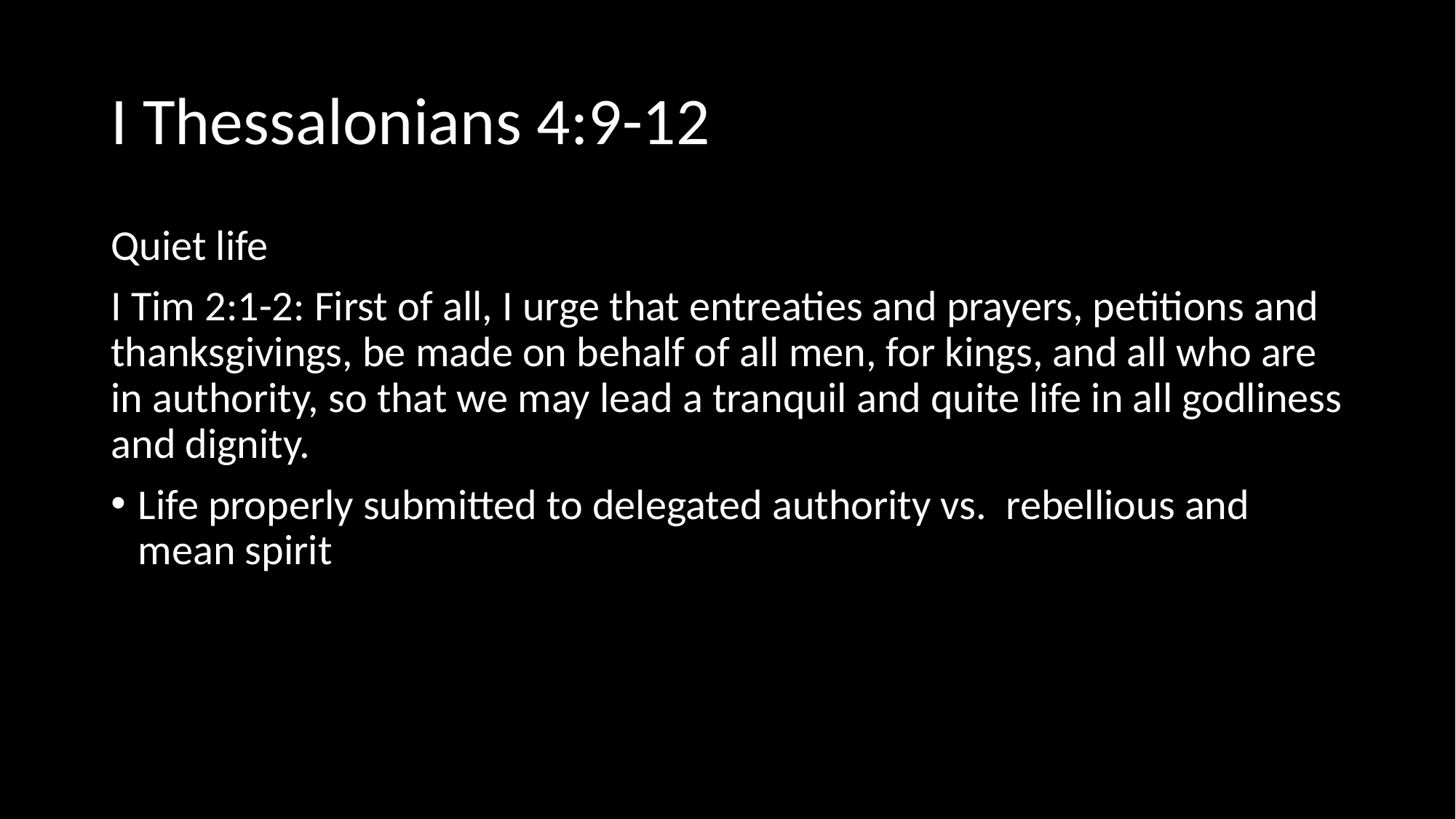

# I Thessalonians 4:9-12
Quiet life
I Tim 2:1-2: First of all, I urge that entreaties and prayers, petitions and thanksgivings, be made on behalf of all men, for kings, and all who are in authority, so that we may lead a tranquil and quite life in all godliness and dignity.
Life properly submitted to delegated authority vs.  rebellious and mean spirit